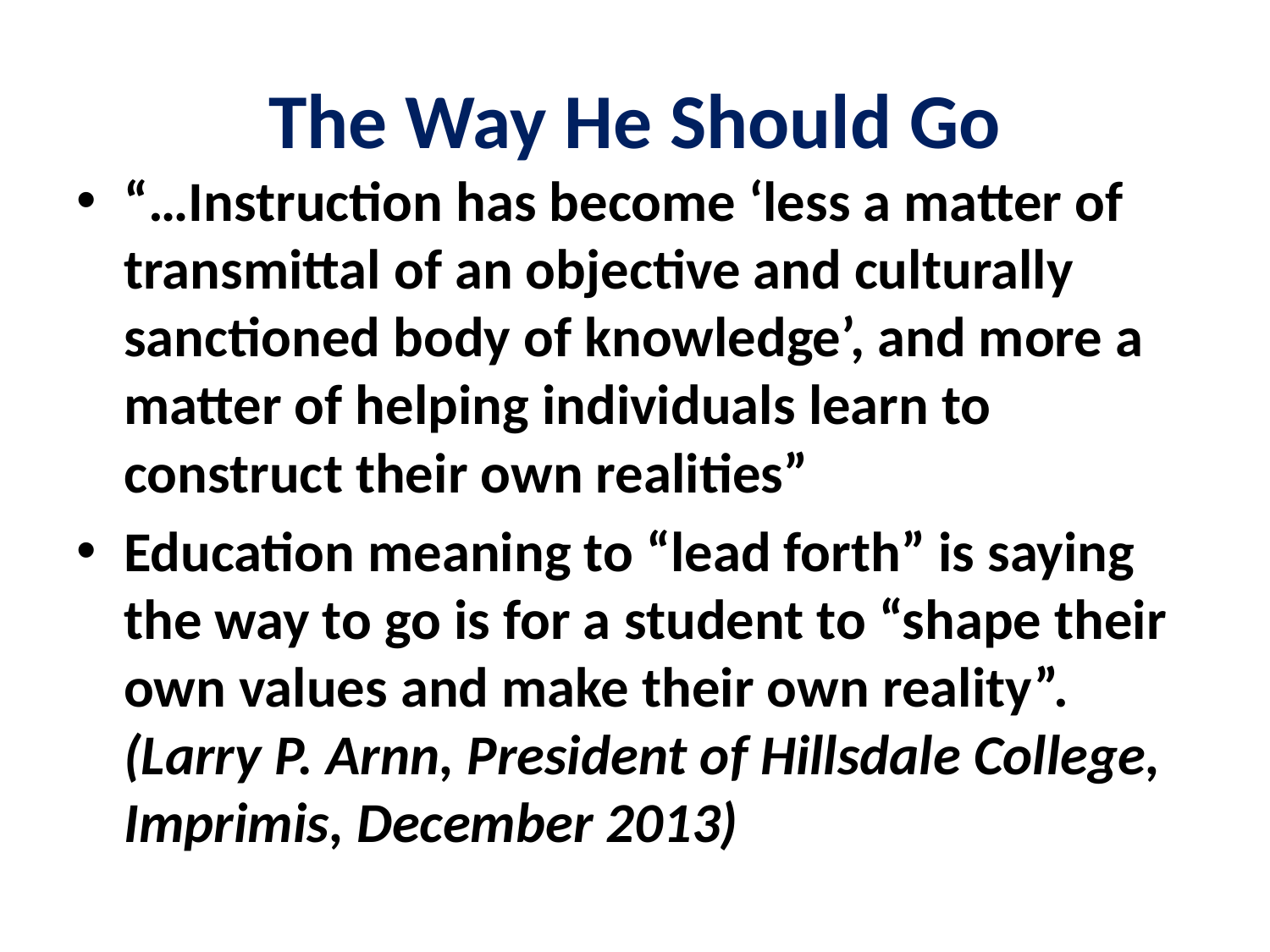

# The Way He Should Go
“…Instruction has become ‘less a matter of transmittal of an objective and culturally sanctioned body of knowledge’, and more a matter of helping individuals learn to construct their own realities”
Education meaning to “lead forth” is saying the way to go is for a student to “shape their own values and make their own reality”. (Larry P. Arnn, President of Hillsdale College, Imprimis, December 2013)